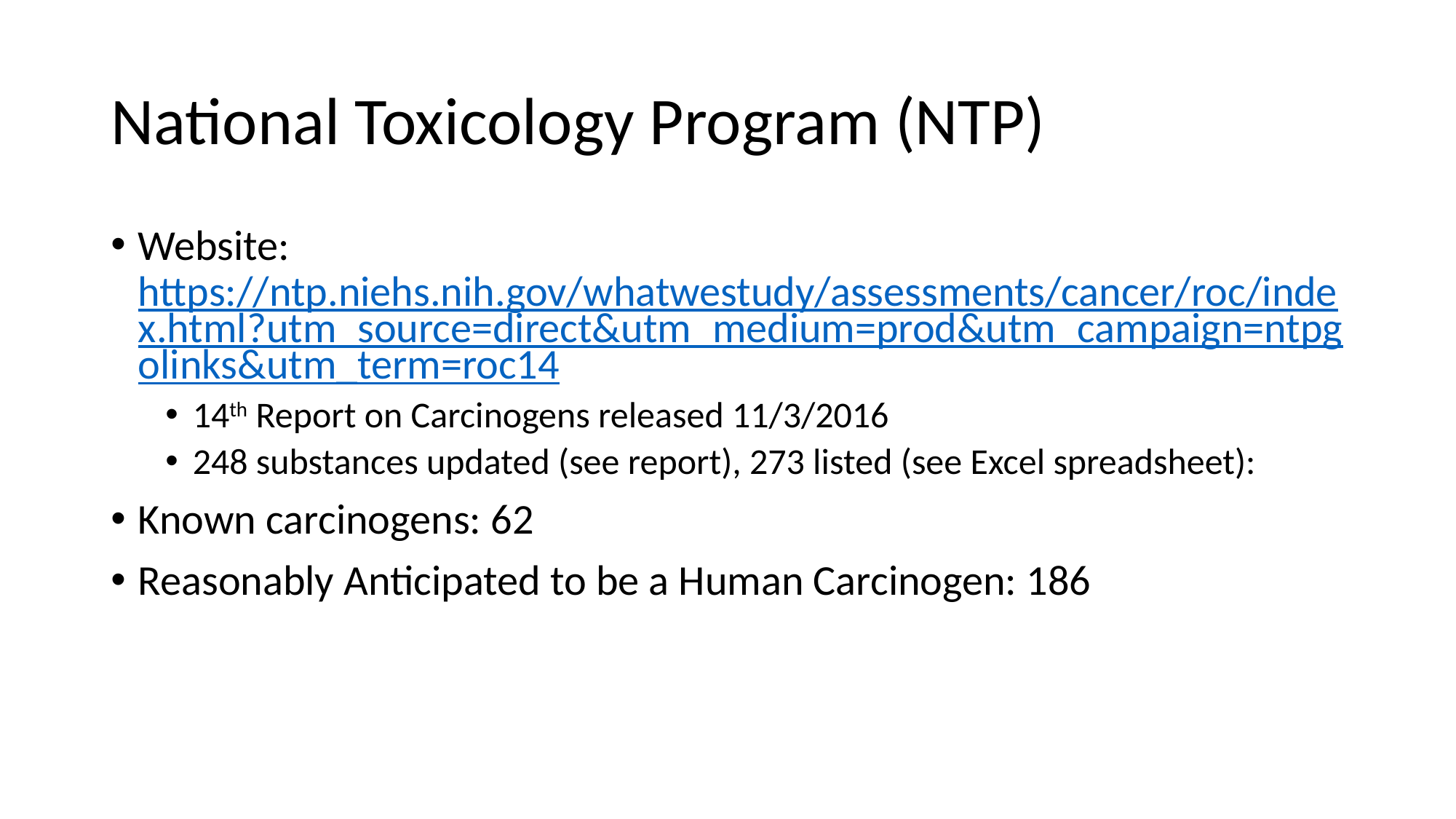

# National Toxicology Program (NTP)
Website:  https://ntp.niehs.nih.gov/whatwestudy/assessments/cancer/roc/index.html?utm_source=direct&utm_medium=prod&utm_campaign=ntpgolinks&utm_term=roc14
14th Report on Carcinogens released 11/3/2016
248 substances updated (see report), 273 listed (see Excel spreadsheet):
Known carcinogens: 62
Reasonably Anticipated to be a Human Carcinogen: 186